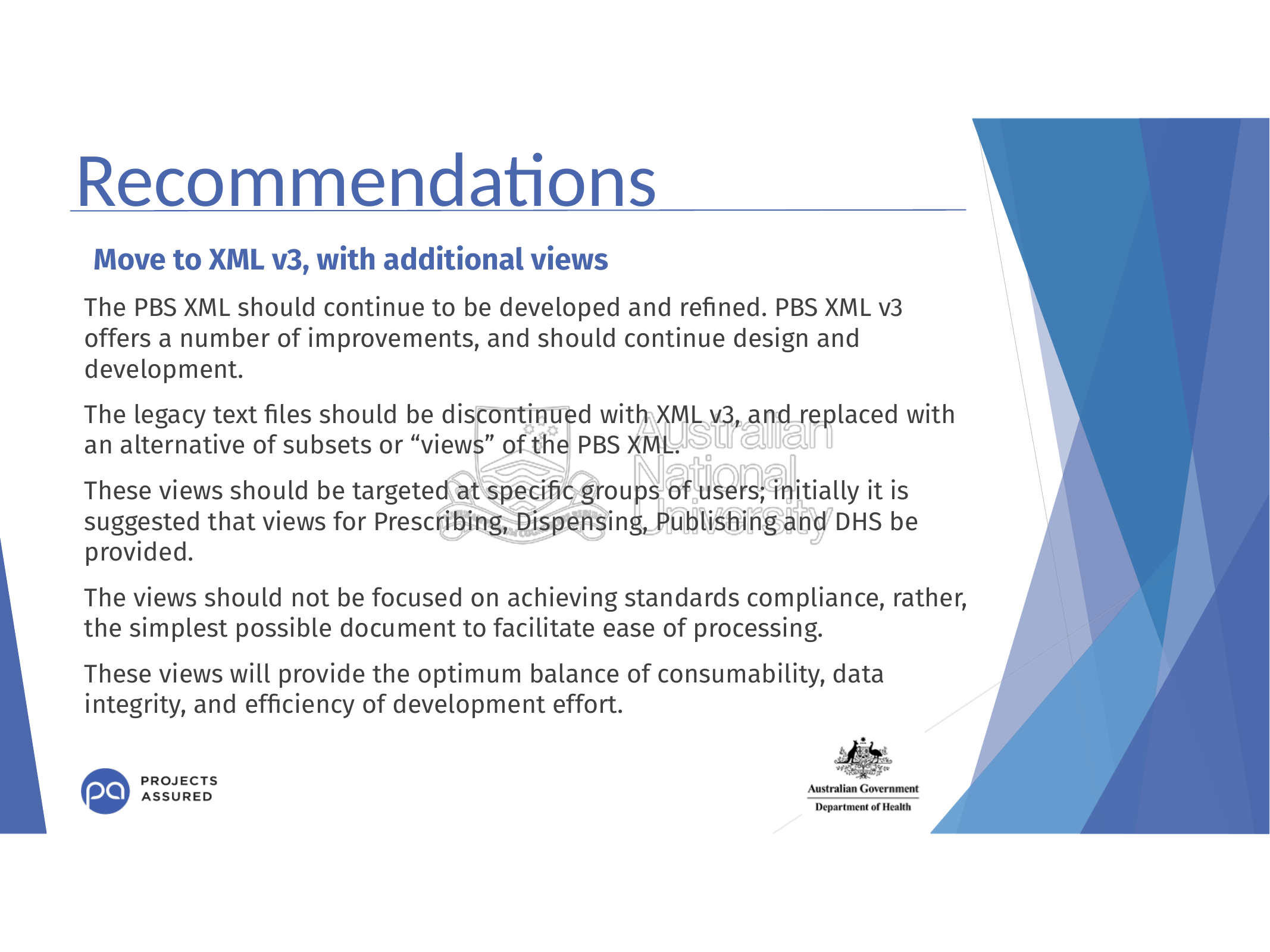

# Recommendations

Move to XML v3, with additional views
The PBS XML should continue to be developed and refined. PBS XML v3 offers a number of improvements, and should continue design and development.
The legacy text files should be discontinued with XML v3, and replaced with an alternative of subsets or “views” of the PBS XML.
These views should be targeted at specific groups of users; initially it is suggested that views for Prescribing, Dispensing, Publishing and DHS be provided.
The views should not be focused on achieving standards compliance, rather, the simplest possible document to facilitate ease of processing.
These views will provide the optimum balance of consumability, data integrity, and efficiency of development effort.